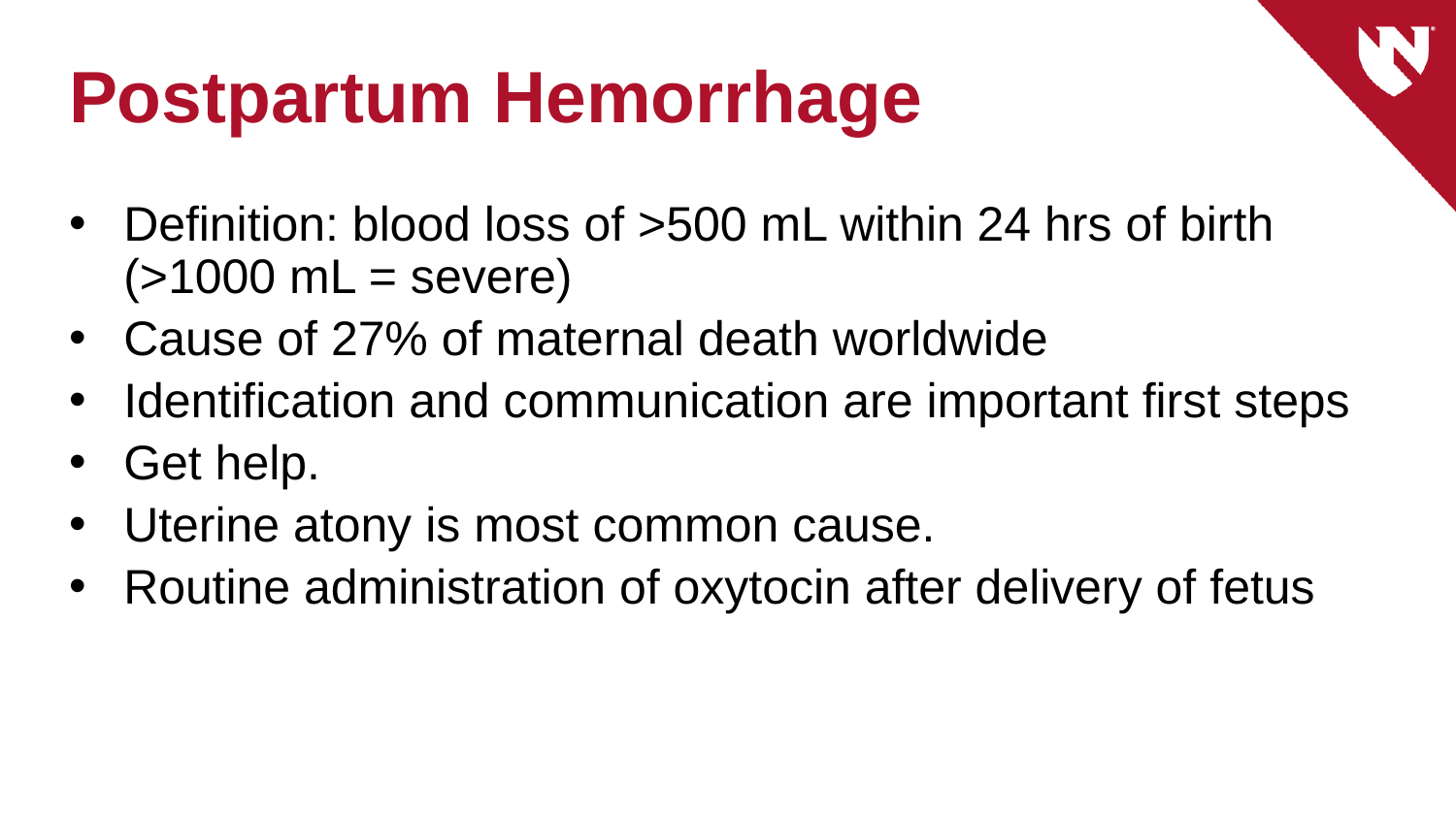

# Postpartum Hemorrhage
Definition: blood loss of >500 mL within 24 hrs of birth (>1000 mL = severe)
Cause of 27% of maternal death worldwide
Identification and communication are important first steps
Get help.
Uterine atony is most common cause.
Routine administration of oxytocin after delivery of fetus